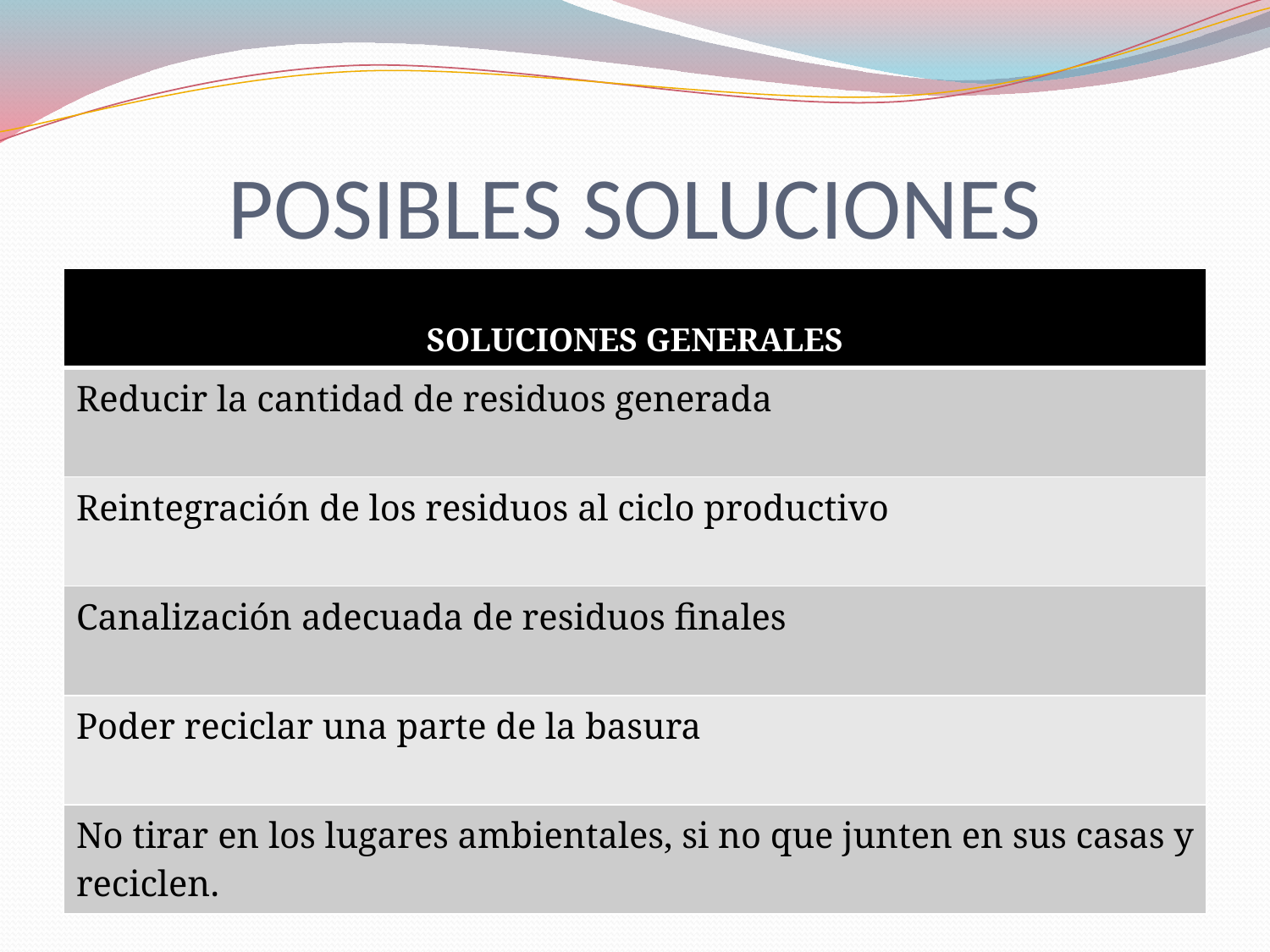

# POSIBLES SOLUCIONES
| SOLUCIONES GENERALES |
| --- |
| Reducir la cantidad de residuos generada |
| Reintegración de los residuos al ciclo productivo |
| Canalización adecuada de residuos finales |
| Poder reciclar una parte de la basura |
| No tirar en los lugares ambientales, si no que junten en sus casas y reciclen. |